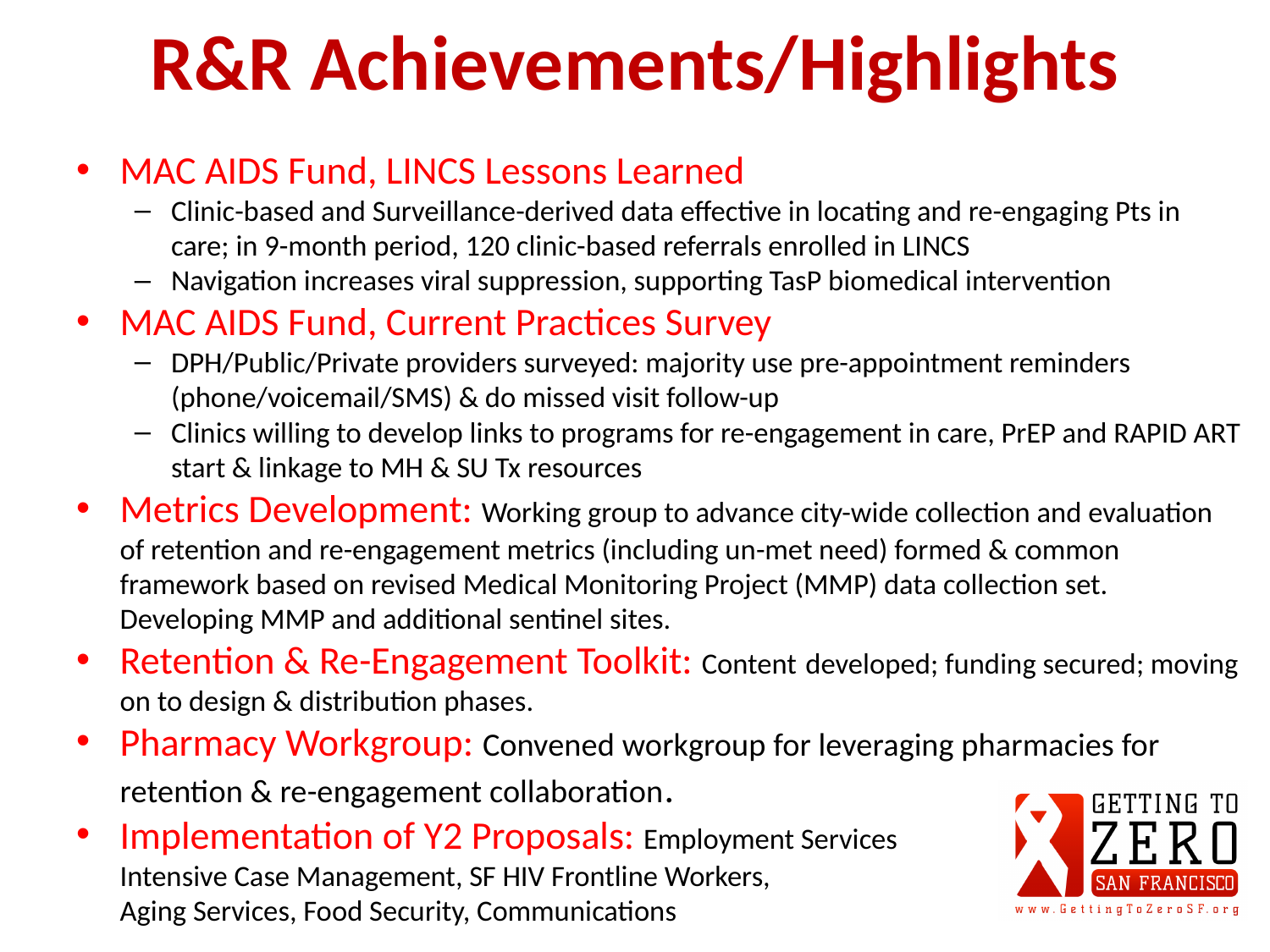

# R&R Achievements/Highlights
MAC AIDS Fund, LINCS Lessons Learned
Clinic-based and Surveillance-derived data effective in locating and re-engaging Pts in care; in 9-month period, 120 clinic-based referrals enrolled in LINCS
Navigation increases viral suppression, supporting TasP biomedical intervention
MAC AIDS Fund, Current Practices Survey
DPH/Public/Private providers surveyed: majority use pre-appointment reminders (phone/voicemail/SMS) & do missed visit follow-up
Clinics willing to develop links to programs for re-engagement in care, PrEP and RAPID ART start & linkage to MH & SU Tx resources
Metrics Development: Working group to advance city-wide collection and evaluation of retention and re-engagement metrics (including un-met need) formed & common framework based on revised Medical Monitoring Project (MMP) data collection set.  Developing MMP and additional sentinel sites.
Retention & Re-Engagement Toolkit: Content developed; funding secured; moving on to design & distribution phases.
Pharmacy Workgroup: Convened workgroup for leveraging pharmacies for retention & re-engagement collaboration.
Implementation of Y2 Proposals: Employment Services
Intensive Case Management, SF HIV Frontline Workers,
Aging Services, Food Security, Communications